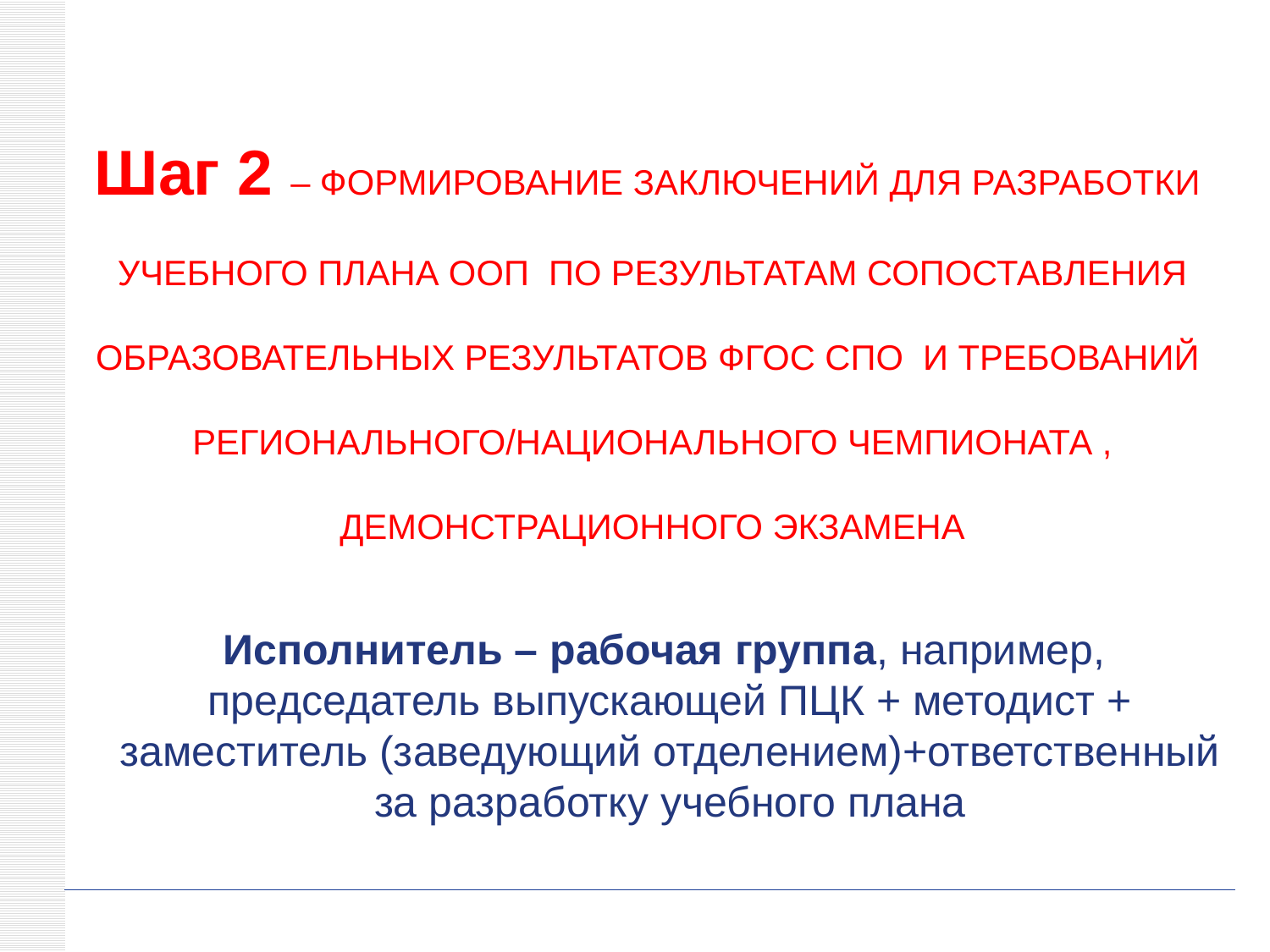

# Шаг 2 – ФОРМИРОВАНИЕ ЗАКЛЮЧЕНИЙ ДЛЯ РАЗРАБОТКИ УЧЕБНОГО ПЛАНА ООП  ПО РЕЗУЛЬТАТАМ СОПОСТАВЛЕНИЯ ОБРАЗОВАТЕЛЬНЫХ РЕЗУЛЬТАТОВ ФГОС СПО  И ТРЕБОВАНИЙ  РЕГИОНАЛЬНОГО/НАЦИОНАЛЬНОГО ЧЕМПИОНАТА , ДЕМОНСТРАЦИОННОГО ЭКЗАМЕНА
Исполнитель – рабочая группа, например,  председатель выпускающей ПЦК + методист + заместитель (заведующий отделением)+ответственный за разработку учебного плана